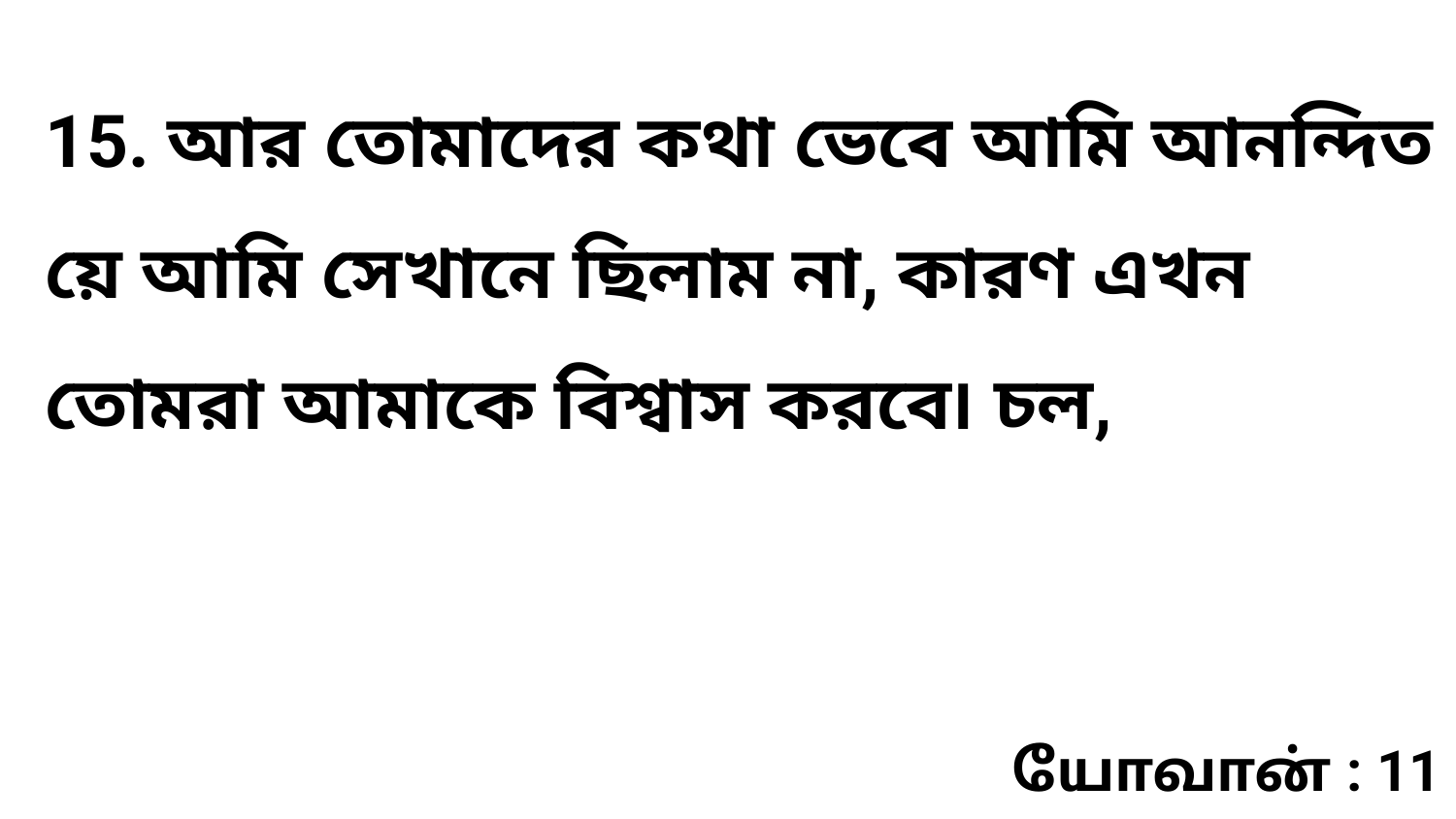

15. আর তোমাদের কথা ভেবে আমি আনন্দিত য়ে আমি সেখানে ছিলাম না, কারণ এখন তোমরা আমাকে বিশ্বাস করবে৷ চল,
யோவான் : 11